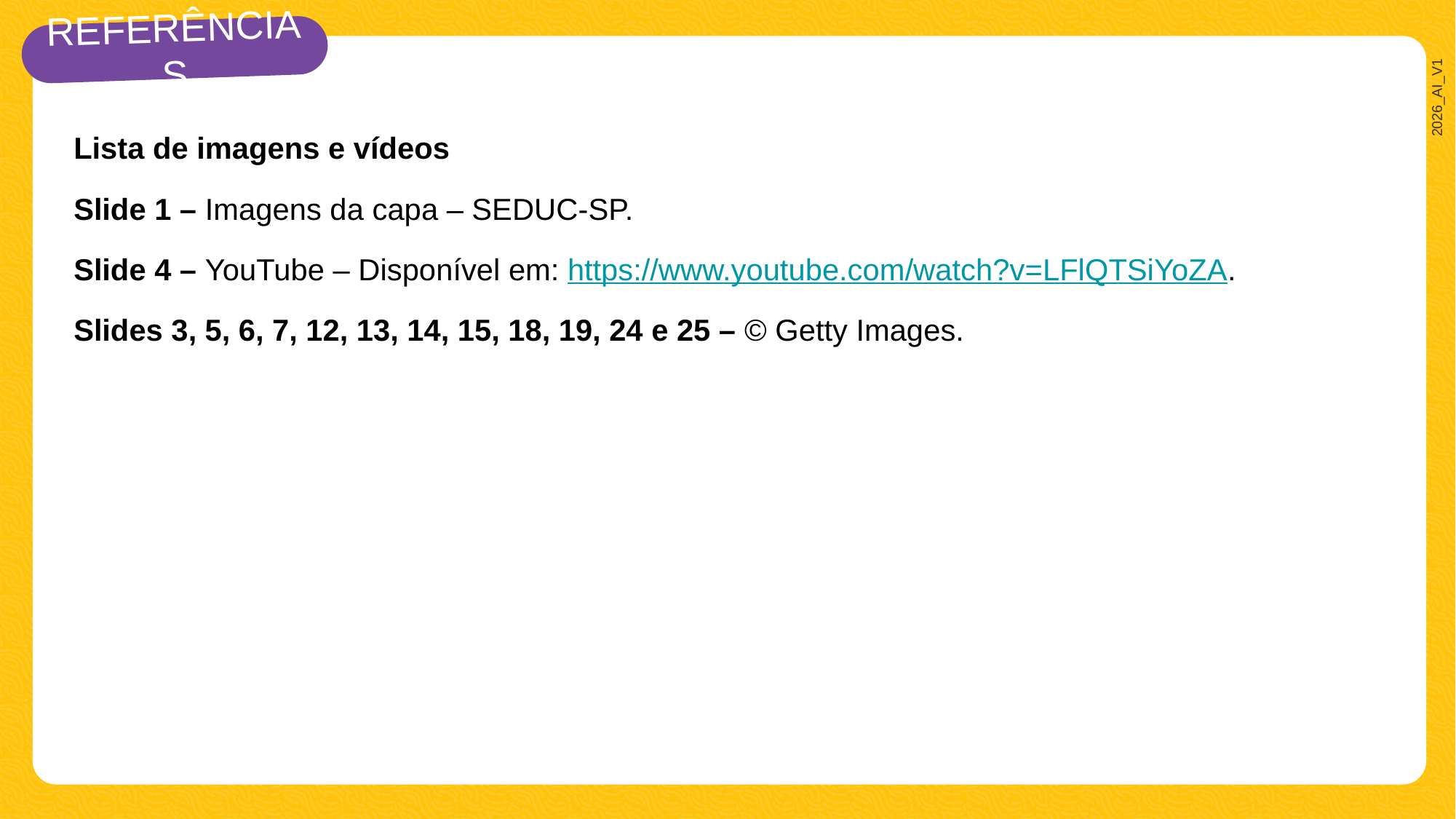

Lista de imagens e vídeos
Slide 1 – Imagens da capa – SEDUC-SP.
Slide 4 – YouTube – Disponível em: https://www.youtube.com/watch?v=LFlQTSiYoZA.
Slides 3, 5, 6, 7, 12, 13, 14, 15, 18, 19, 24 e 25 – © Getty Images.